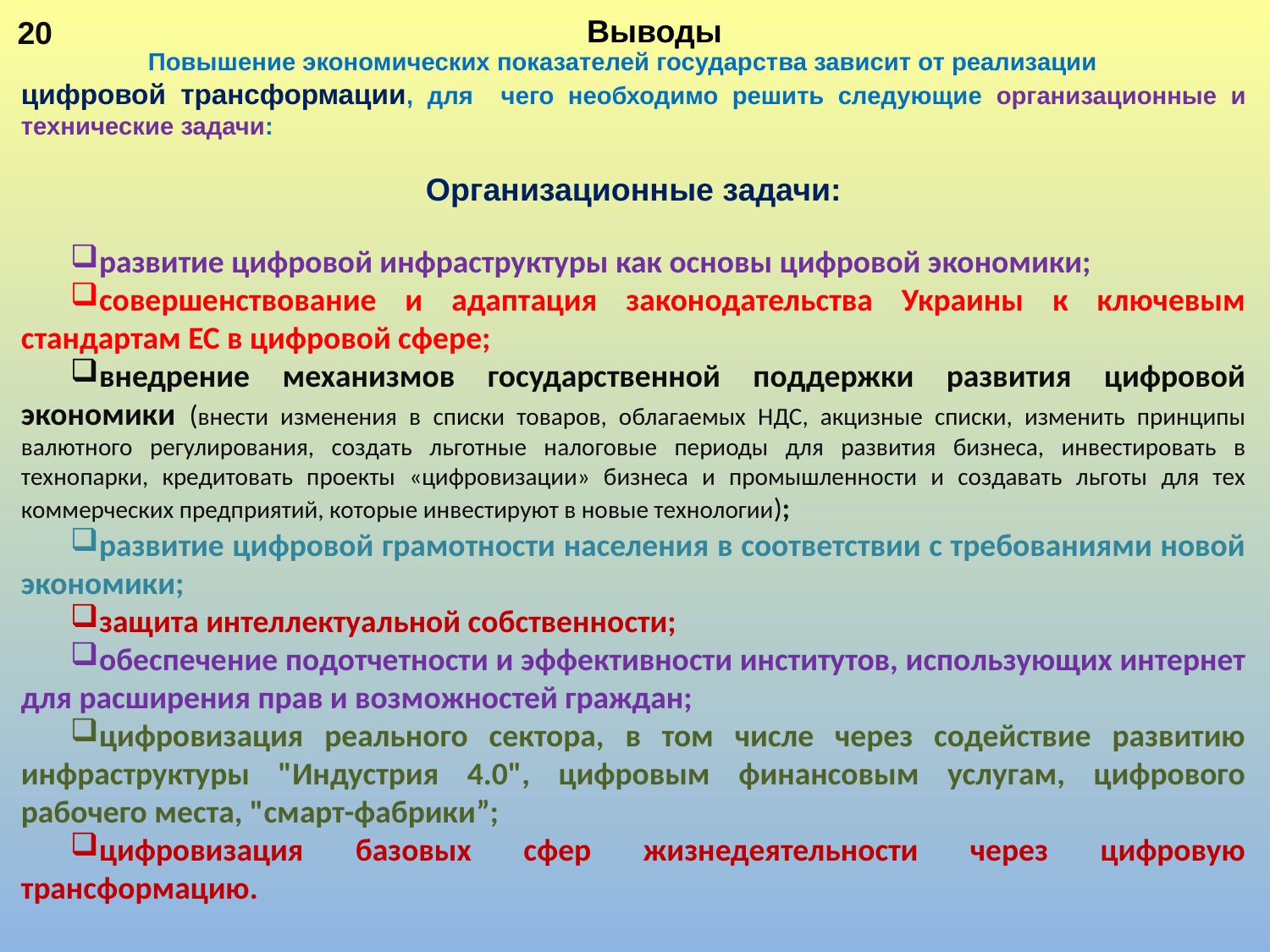

Выводы
20
	Повышение экономических показателей государства зависит от реализации
цифровой трансформации, для  чего необходимо решить следующие организационные и технические задачи:

Организационные задачи:

развитие цифровой инфраструктуры как основы цифровой экономики;
совершенствование и адаптация законодательства Украины к ключевым стандартам ЕС в цифровой сфере;
внедрение механизмов государственной поддержки развития цифровой экономики (внести изменения в списки товаров, облагаемых НДС, акцизные списки, изменить принципы валютного регулирования, создать льготные налоговые периоды для развития бизнеса, инвестировать в технопарки, кредитовать проекты «цифровизации» бизнеса и промышленности и создавать льготы для тех коммерческих предприятий, которые инвестируют в новые технологии);
развитие цифровой грамотности населения в соответствии с требованиями новой экономики;
защита интеллектуальной собственности;
обеспечение подотчетности и эффективности институтов, использующих интернет для расширения прав и возможностей граждан;
цифровизация реального сектора, в том числе через содействие развитию инфраструктуры "Индустрия 4.0", цифровым финансовым услугам, цифрового рабочего места, "смарт-фабрики”;
цифровизация базовых сфер жизнедеятельности через цифровую трансформацию.